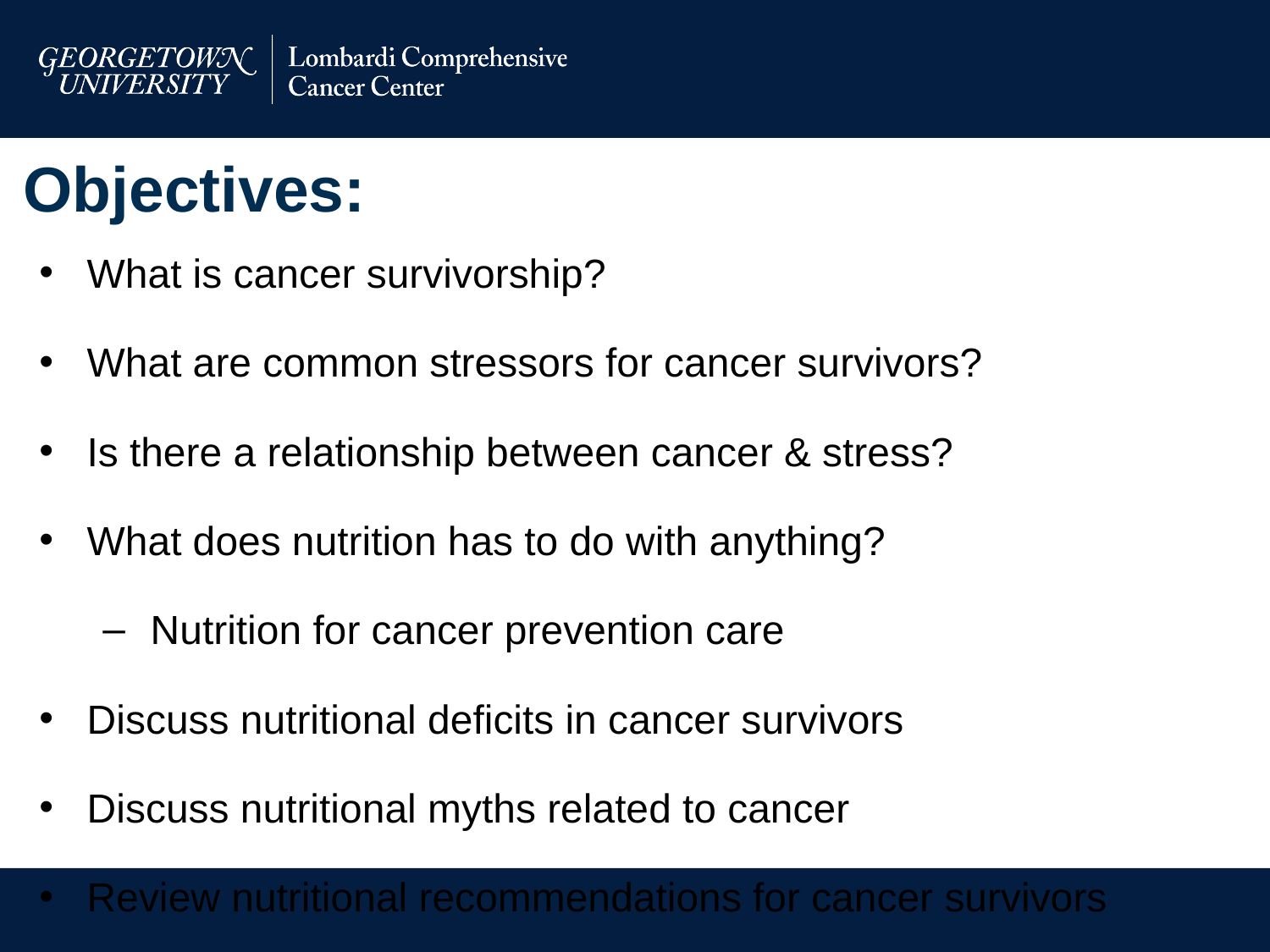

# Objectives:
What is cancer survivorship?
What are common stressors for cancer survivors?
Is there a relationship between cancer & stress?
What does nutrition has to do with anything?
Nutrition for cancer prevention care
Discuss nutritional deficits in cancer survivors
Discuss nutritional myths related to cancer
Review nutritional recommendations for cancer survivors